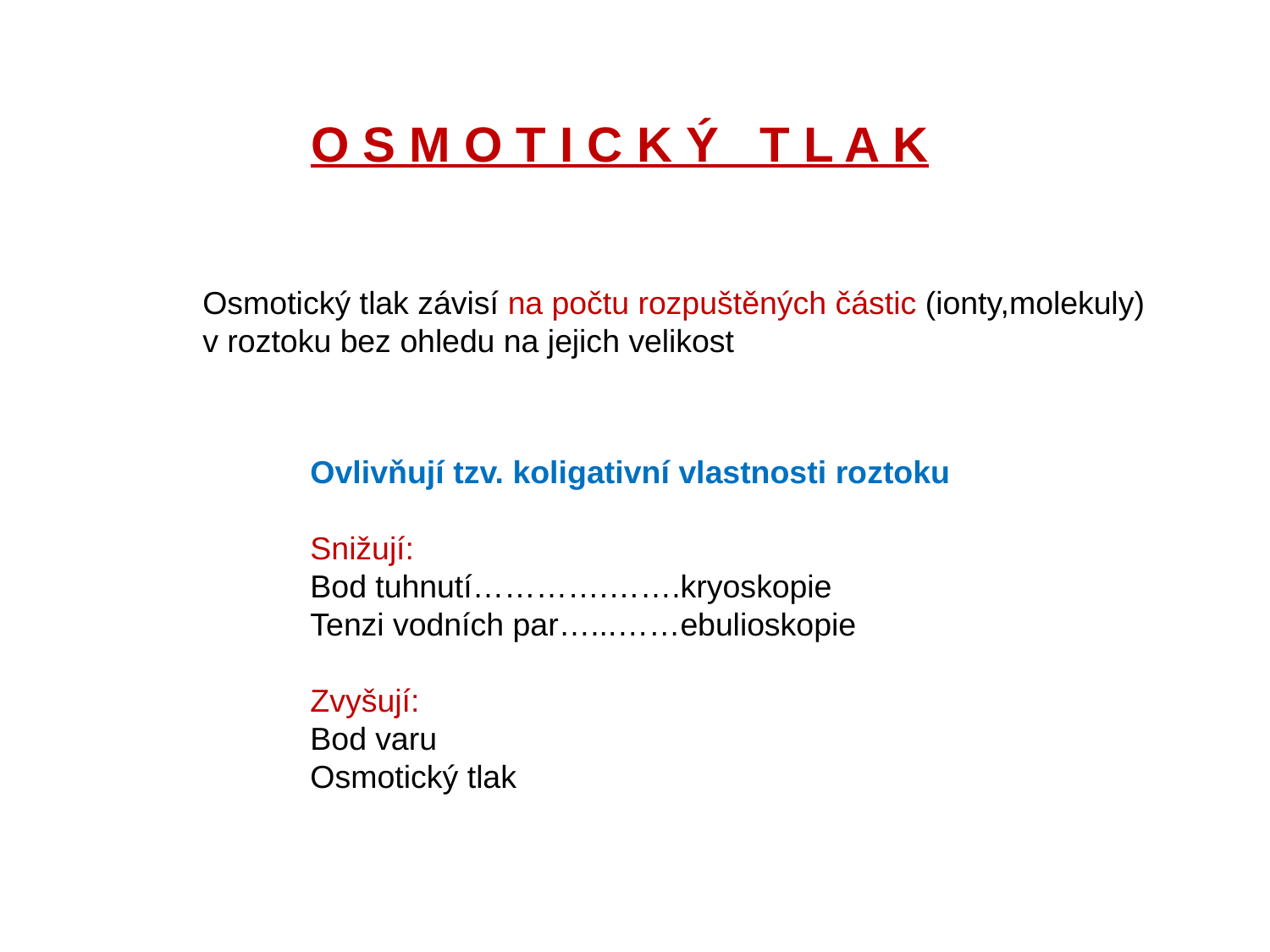

O S M O T I C K Ý   T L A K
Osmotický tlak závisí na počtu rozpuštěných částic (ionty,molekuly)
v roztoku bez ohledu na jejich velikost
Ovlivňují tzv. koligativní vlastnosti roztoku

Snižují:
Bod tuhnutí………….…….kryoskopie
Tenzi vodních par…...……ebulioskopie

Zvyšují:
Bod varu
Osmotický tlak